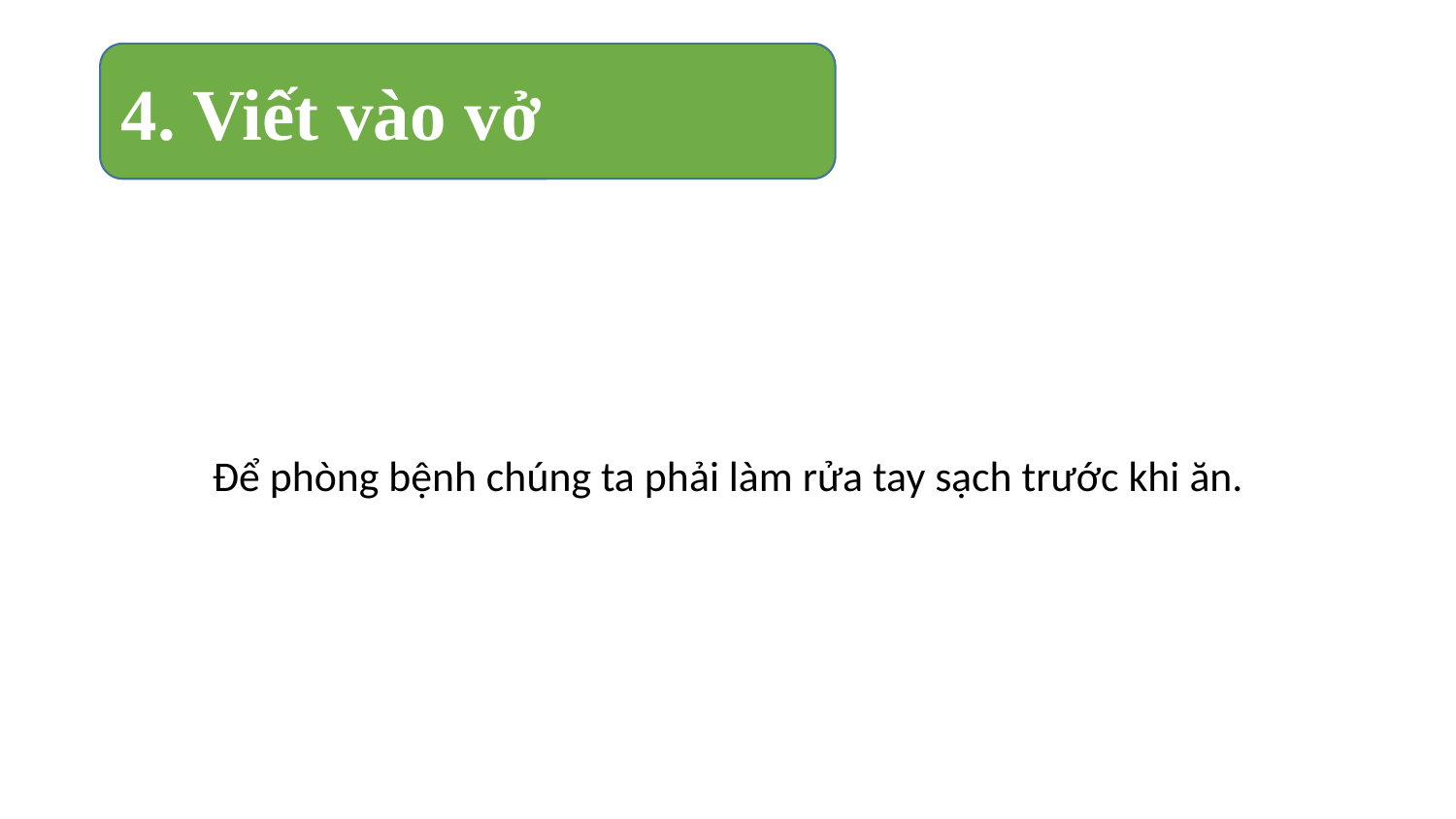

#
4. Viết vào vở
Để phòng bệnh chúng ta phải làm rửa tay sạch trước khi ăn.